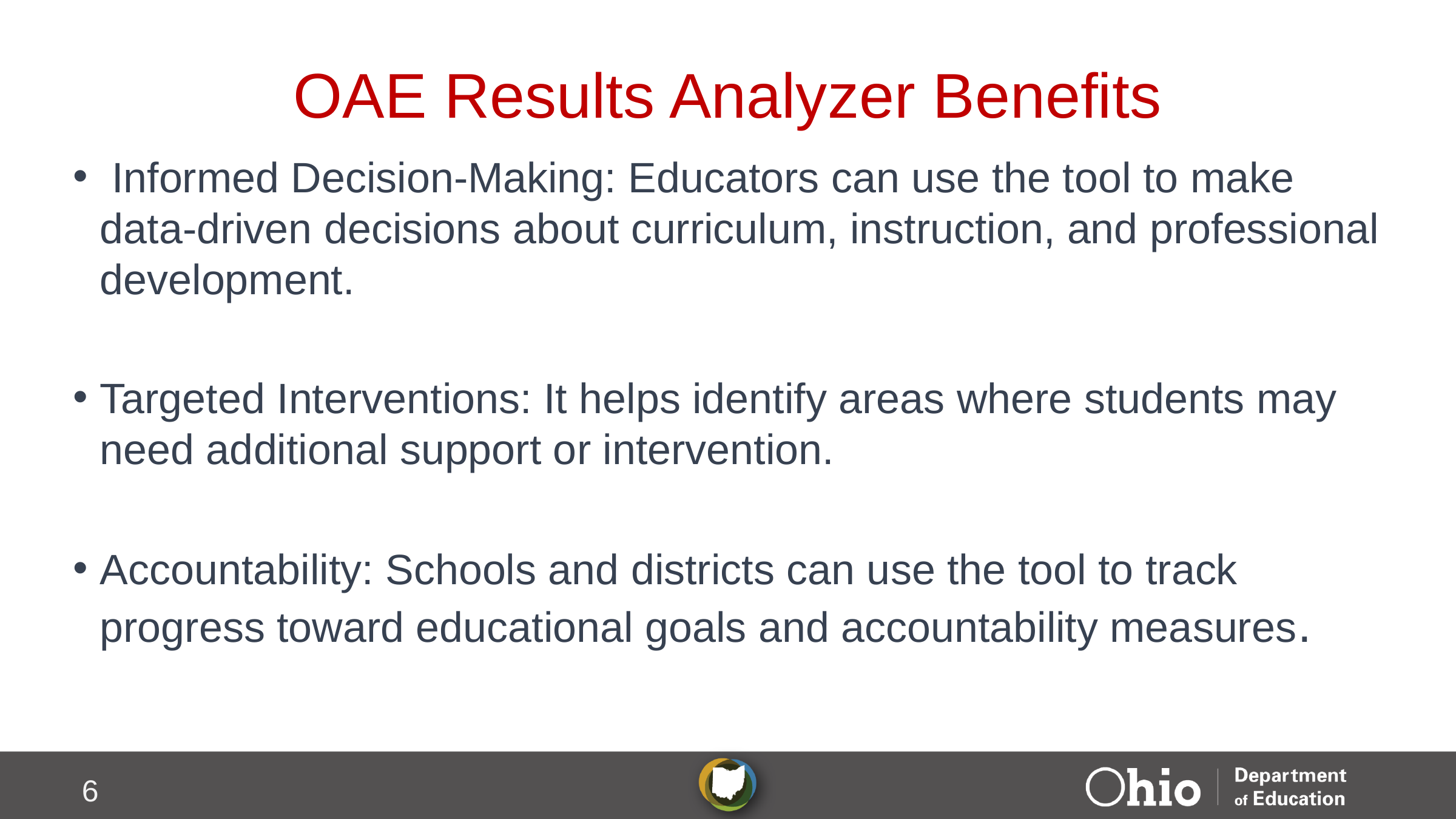

# OAE Results Analyzer Benefits
 Informed Decision-Making: Educators can use the tool to make data-driven decisions about curriculum, instruction, and professional development.

Targeted Interventions: It helps identify areas where students may need additional support or intervention.

Accountability: Schools and districts can use the tool to track progress toward educational goals and accountability measures.

6